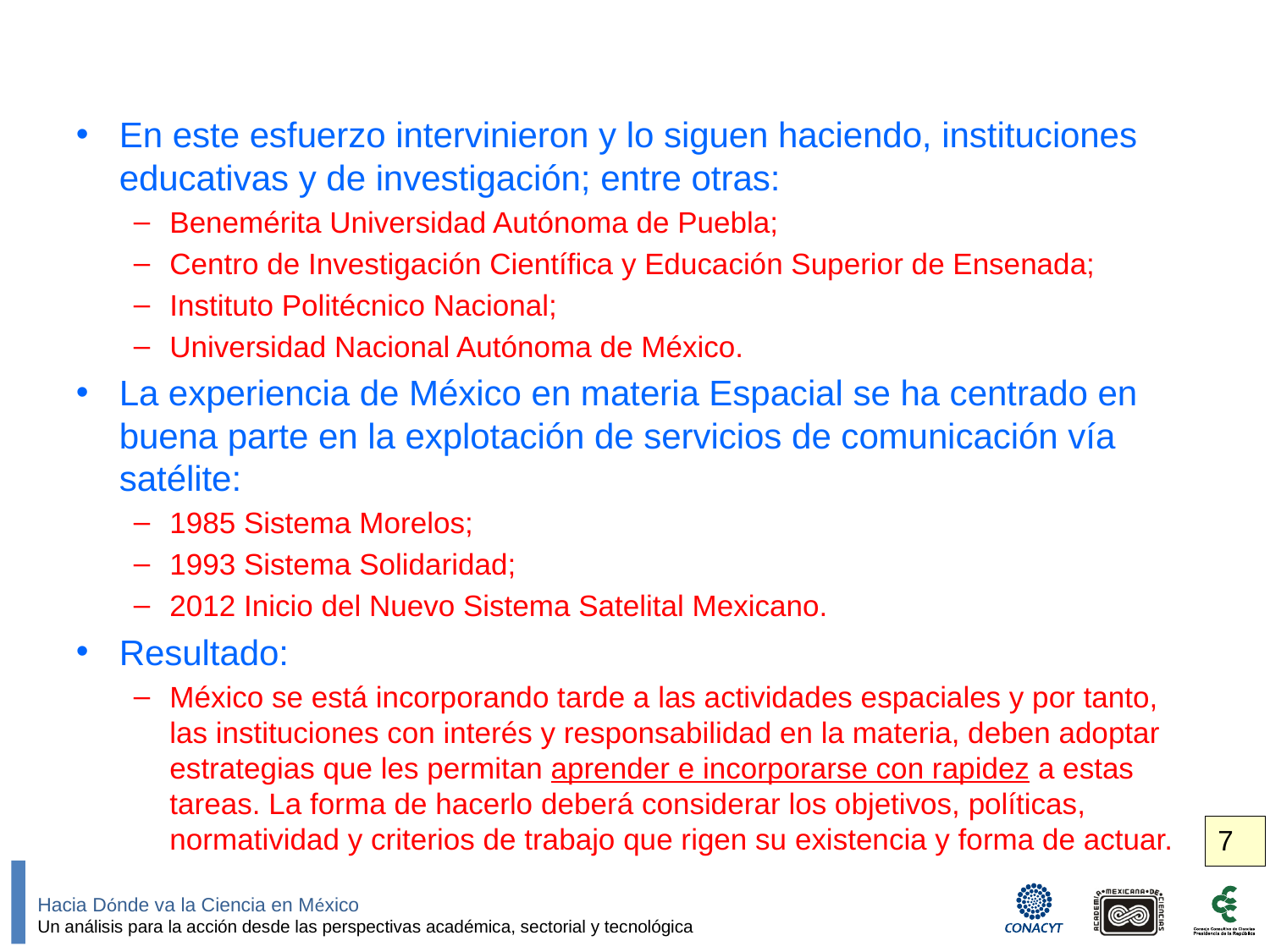

En este esfuerzo intervinieron y lo siguen haciendo, instituciones educativas y de investigación; entre otras:
Benemérita Universidad Autónoma de Puebla;
Centro de Investigación Científica y Educación Superior de Ensenada;
Instituto Politécnico Nacional;
Universidad Nacional Autónoma de México.
La experiencia de México en materia Espacial se ha centrado en buena parte en la explotación de servicios de comunicación vía satélite:
1985 Sistema Morelos;
1993 Sistema Solidaridad;
2012 Inicio del Nuevo Sistema Satelital Mexicano.
Resultado:
México se está incorporando tarde a las actividades espaciales y por tanto, las instituciones con interés y responsabilidad en la materia, deben adoptar estrategias que les permitan aprender e incorporarse con rapidez a estas tareas. La forma de hacerlo deberá considerar los objetivos, políticas, normatividad y criterios de trabajo que rigen su existencia y forma de actuar.

7